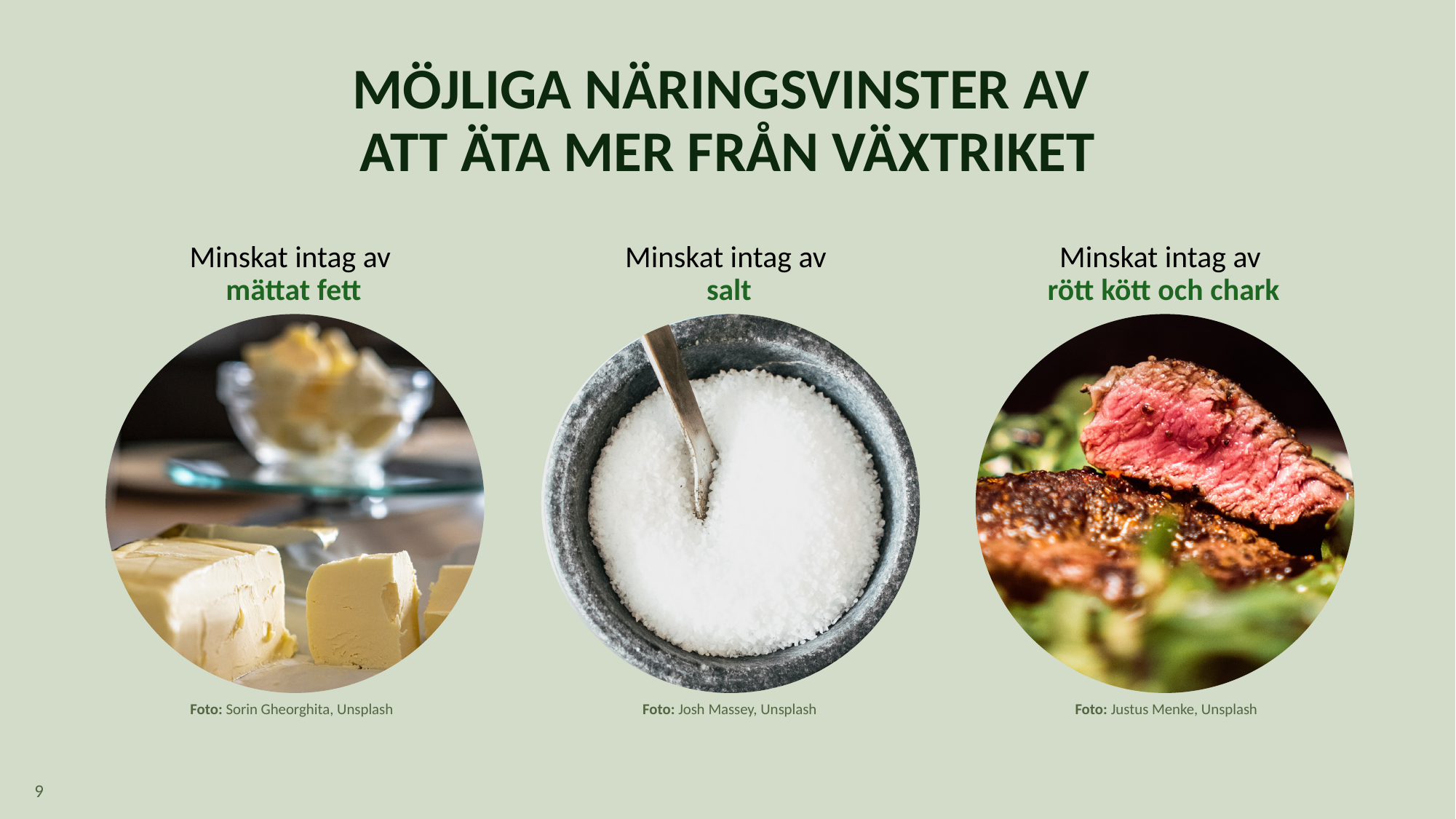

Positiva närings- och hälsoaspekter  9
# MÖJLIGA NÄRINGSVINSTER AV ATT ÄTA MER FRÅN VÄXTRIKET
Minskat intag av
mättat fett
Minskat intag av
salt
Minskat intag av
rött kött och chark

Foto: Sorin Gheorghita, Unsplash
Foto: Josh Massey, Unsplash
Foto: Justus Menke, Unsplash
9